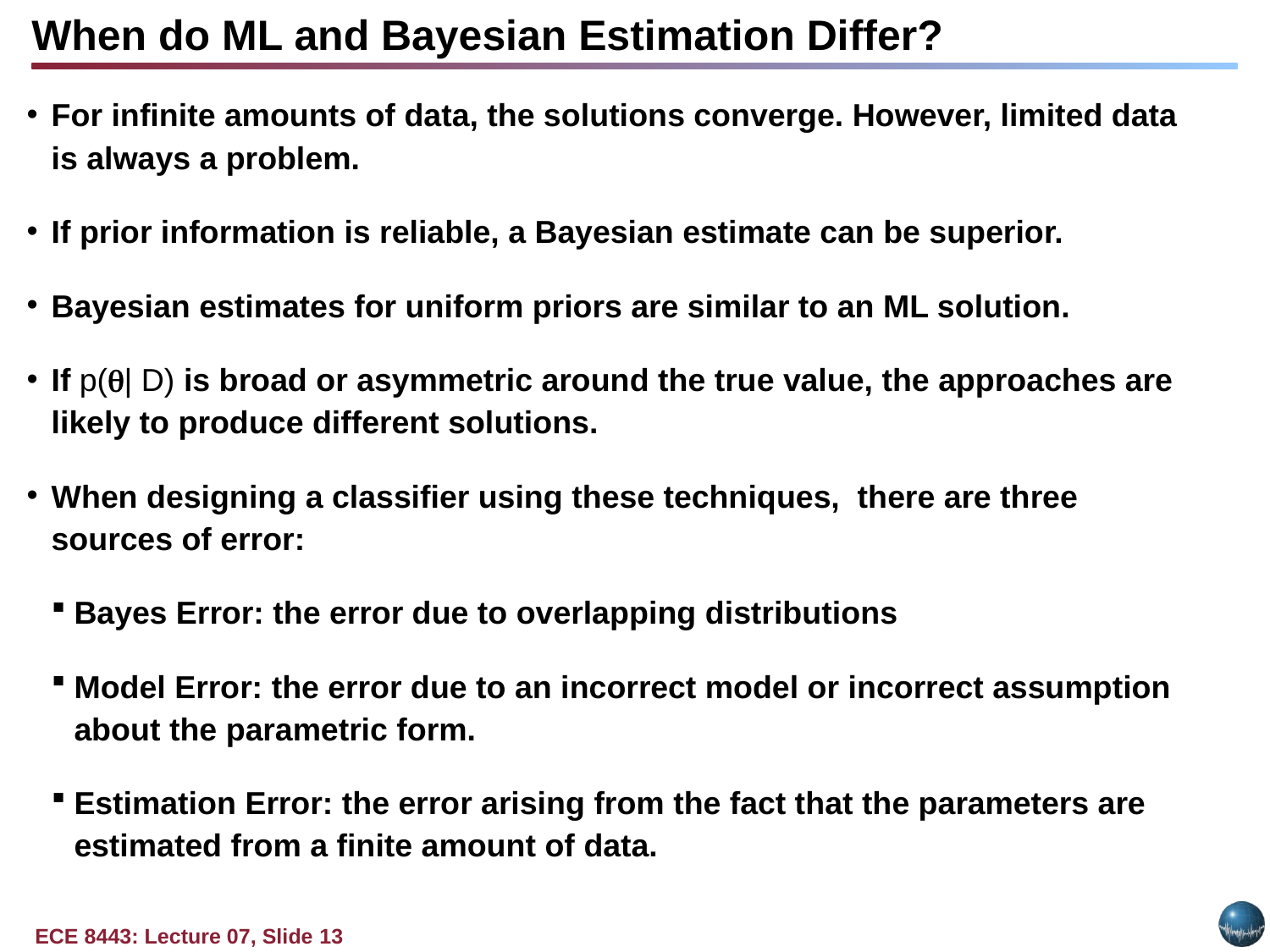

When do ML and Bayesian Estimation Differ?
For infinite amounts of data, the solutions converge. However, limited data is always a problem.
If prior information is reliable, a Bayesian estimate can be superior.
Bayesian estimates for uniform priors are similar to an ML solution.
If p(θ| D) is broad or asymmetric around the true value, the approaches are likely to produce different solutions.
When designing a classifier using these techniques,  there are three sources of error:
Bayes Error: the error due to overlapping distributions
Model Error: the error due to an incorrect model or incorrect assumption about the parametric form.
Estimation Error: the error arising from the fact that the parameters are estimated from a finite amount of data.